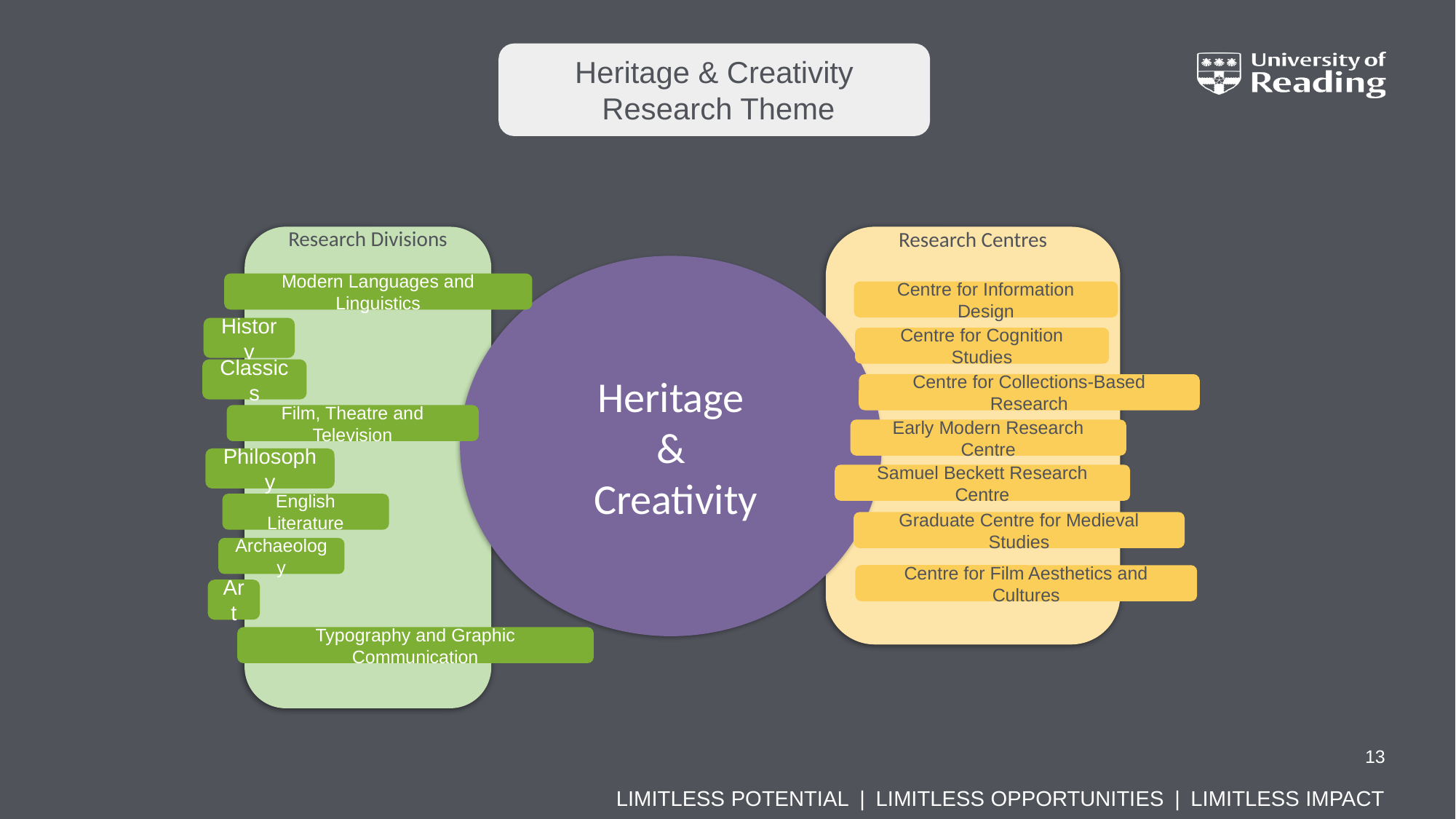

Heritage & Creativity
 Research Theme
#

Research Divisions

Research Centres

Heritage
&
 Creativity
Modern Languages and Linguistics
Centre for Information Design
History
Centre for Cognition Studies
Classics
Centre for Collections-Based Research
Film, Theatre and Television
Early Modern Research Centre
Philosophy
Samuel Beckett Research Centre
English Literature
Graduate Centre for Medieval Studies
Archaeology
Centre for Film Aesthetics and Cultures
Art
Typography and Graphic Communication
13